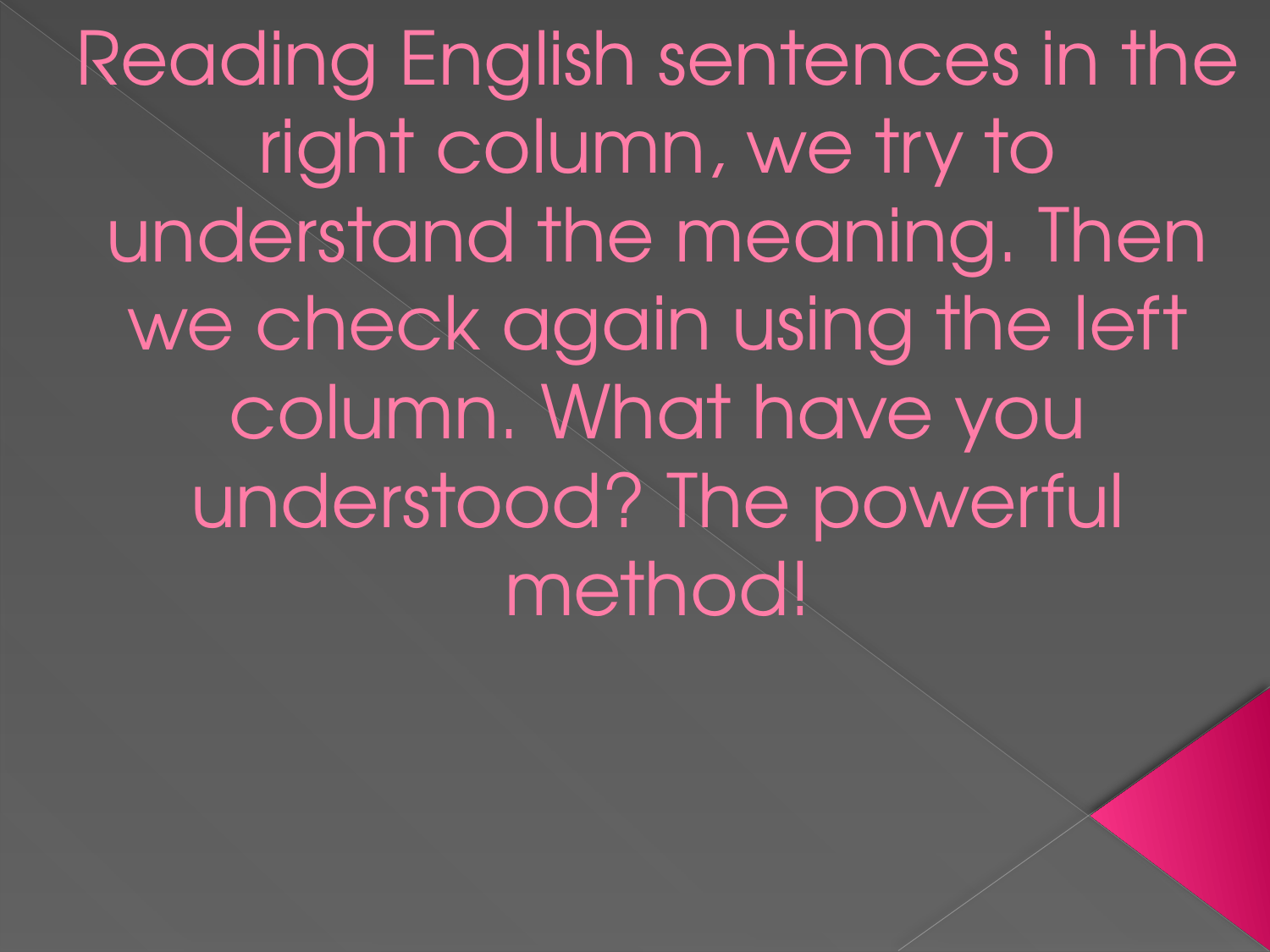

# Reading English sentences in the right column, we try to understand the meaning. Then we check again using the left column. What have you understood? The powerful method!